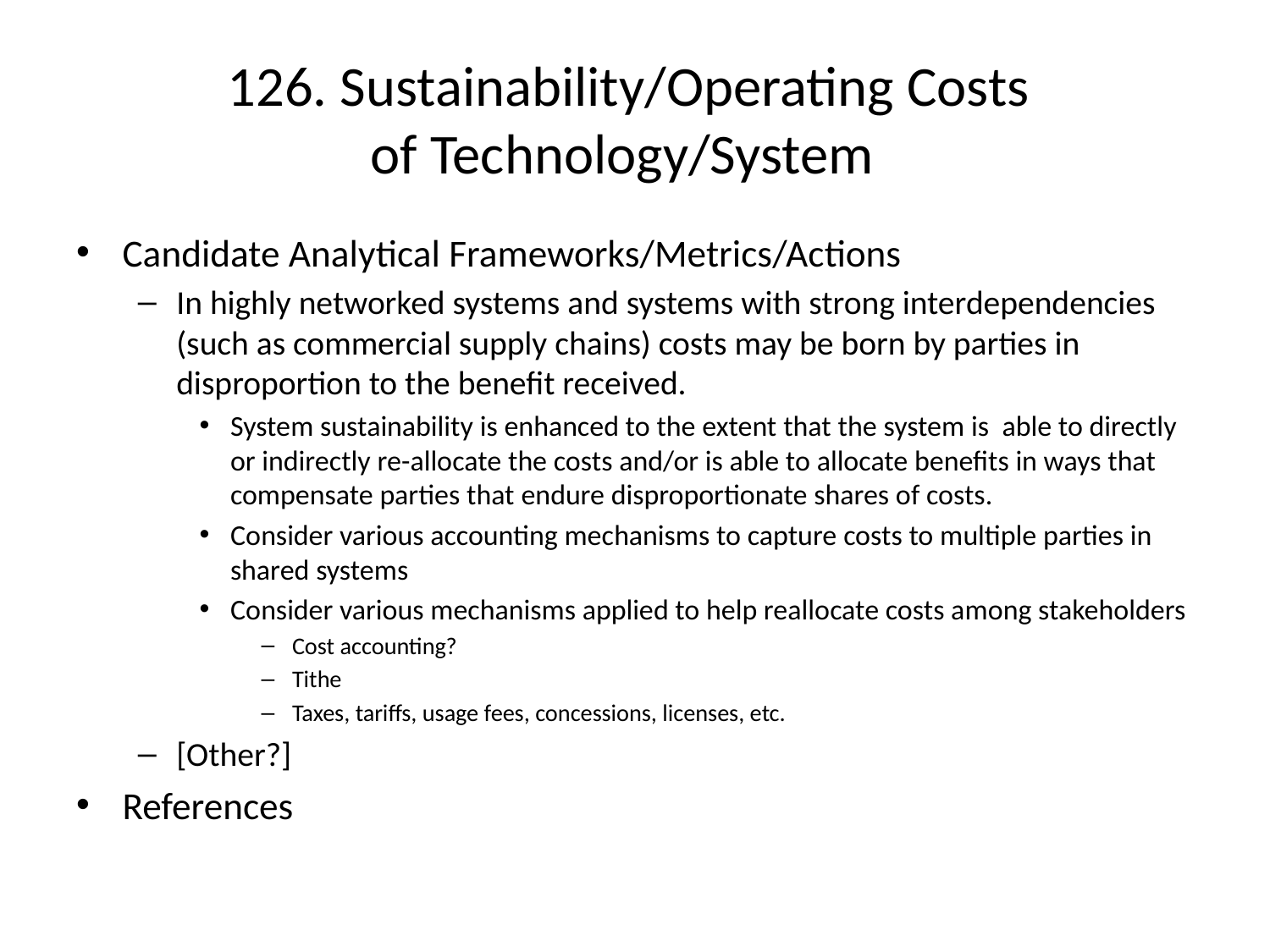

# 126. Sustainability/Operating Costs of Technology/System
Candidate Analytical Frameworks/Metrics/Actions
In highly networked systems and systems with strong interdependencies (such as commercial supply chains) costs may be born by parties in disproportion to the benefit received.
System sustainability is enhanced to the extent that the system is  able to directly or indirectly re-allocate the costs and/or is able to allocate benefits in ways that compensate parties that endure disproportionate shares of costs.
Consider various accounting mechanisms to capture costs to multiple parties in shared systems
Consider various mechanisms applied to help reallocate costs among stakeholders
Cost accounting?
Tithe
Taxes, tariffs, usage fees, concessions, licenses, etc.
[Other?]
References